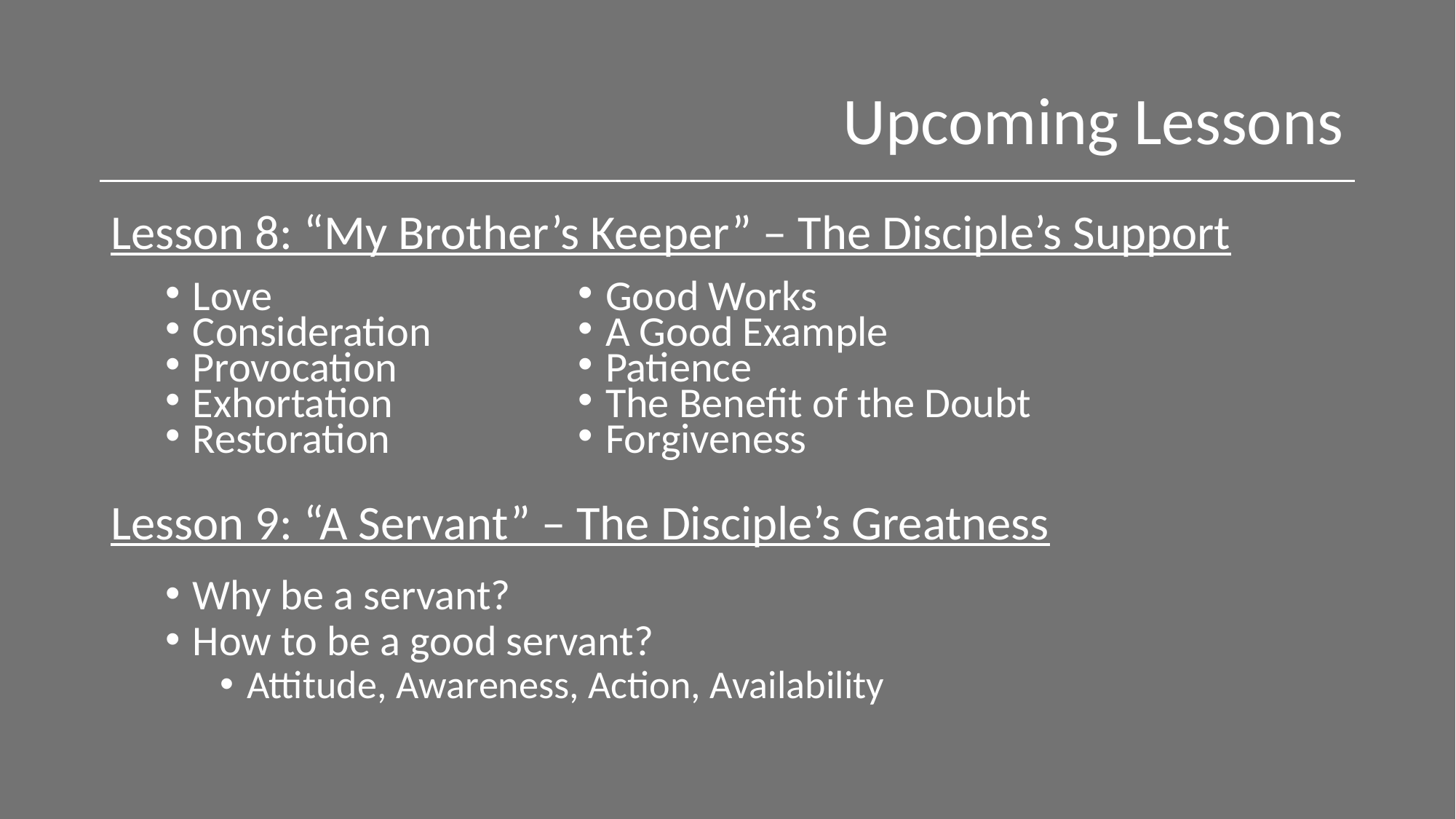

# Upcoming Lessons
Lesson 8: “My Brother’s Keeper” – The Disciple’s Support
Love
Consideration
Provocation
Exhortation
Restoration

Good Works
A Good Example
Patience
The Benefit of the Doubt
Forgiveness
Lesson 9: “A Servant” – The Disciple’s Greatness
Why be a servant?
How to be a good servant?
Attitude, Awareness, Action, Availability